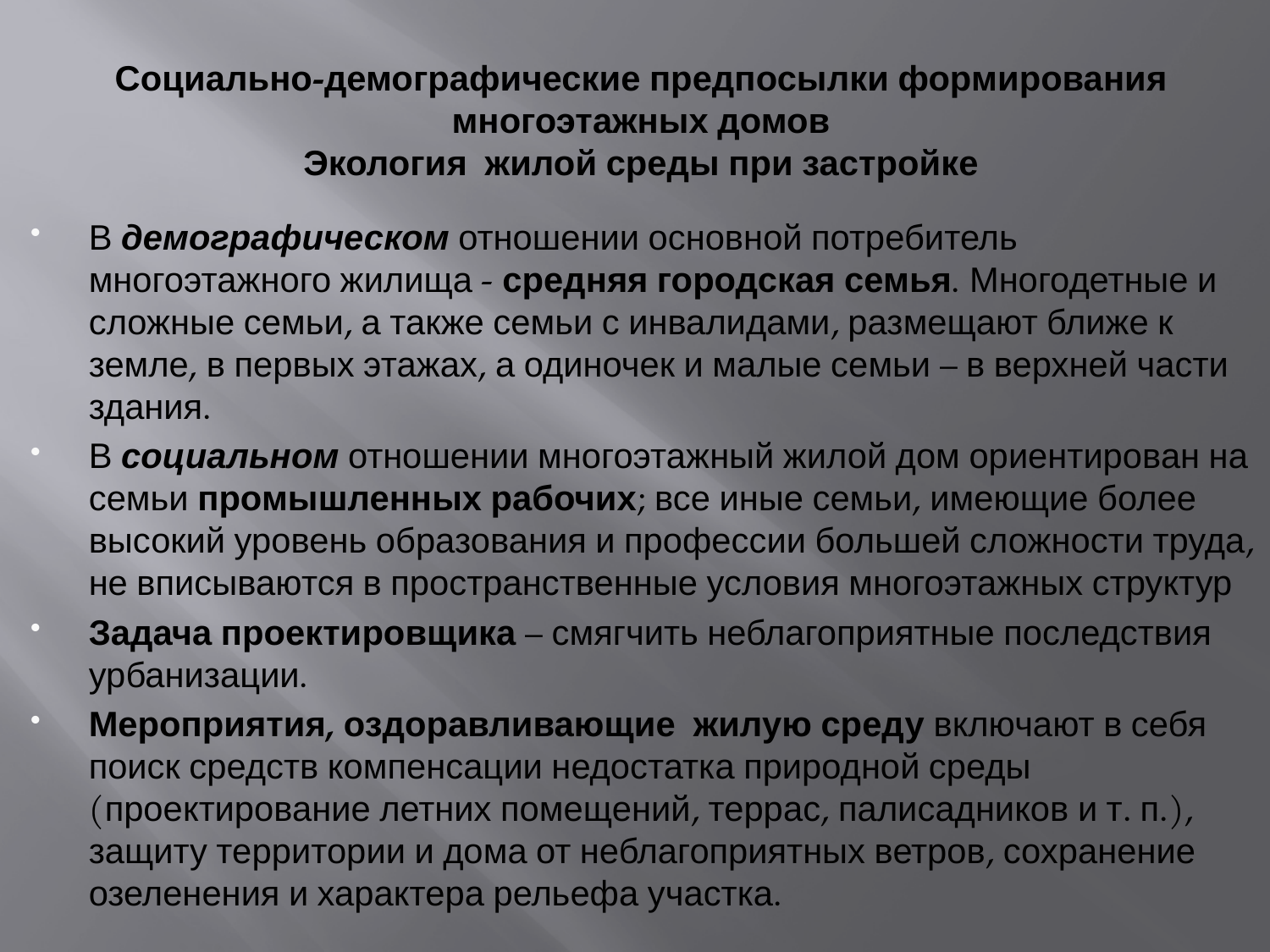

# Социально-демографические предпосылки формирования многоэтажных домов Экология  жилой среды при застройке
В демографическом отношении основной потребитель многоэтажного жилища - средняя городская семья. Многодетные и сложные семьи, а также семьи с инвалидами, размещают ближе к земле, в первых этажах, а одиночек и малые семьи – в верхней части здания.
В социальном отношении многоэтажный жилой дом ориентирован на семьи промышленных рабочих; все иные семьи, имеющие более высокий уровень образования и профессии большей сложности труда, не вписываются в пространственные условия многоэтажных структур
Задача проектировщика – смягчить неблагоприятные последствия урбанизации.
Мероприятия, оздоравливающие  жилую среду включают в себя поиск средств компенсации недостатка природной среды (проектирование летних помещений, террас, палисадников и т. п.), защиту территории и дома от неблагоприятных ветров, сохранение озеле­нения и характера рельефа участка.